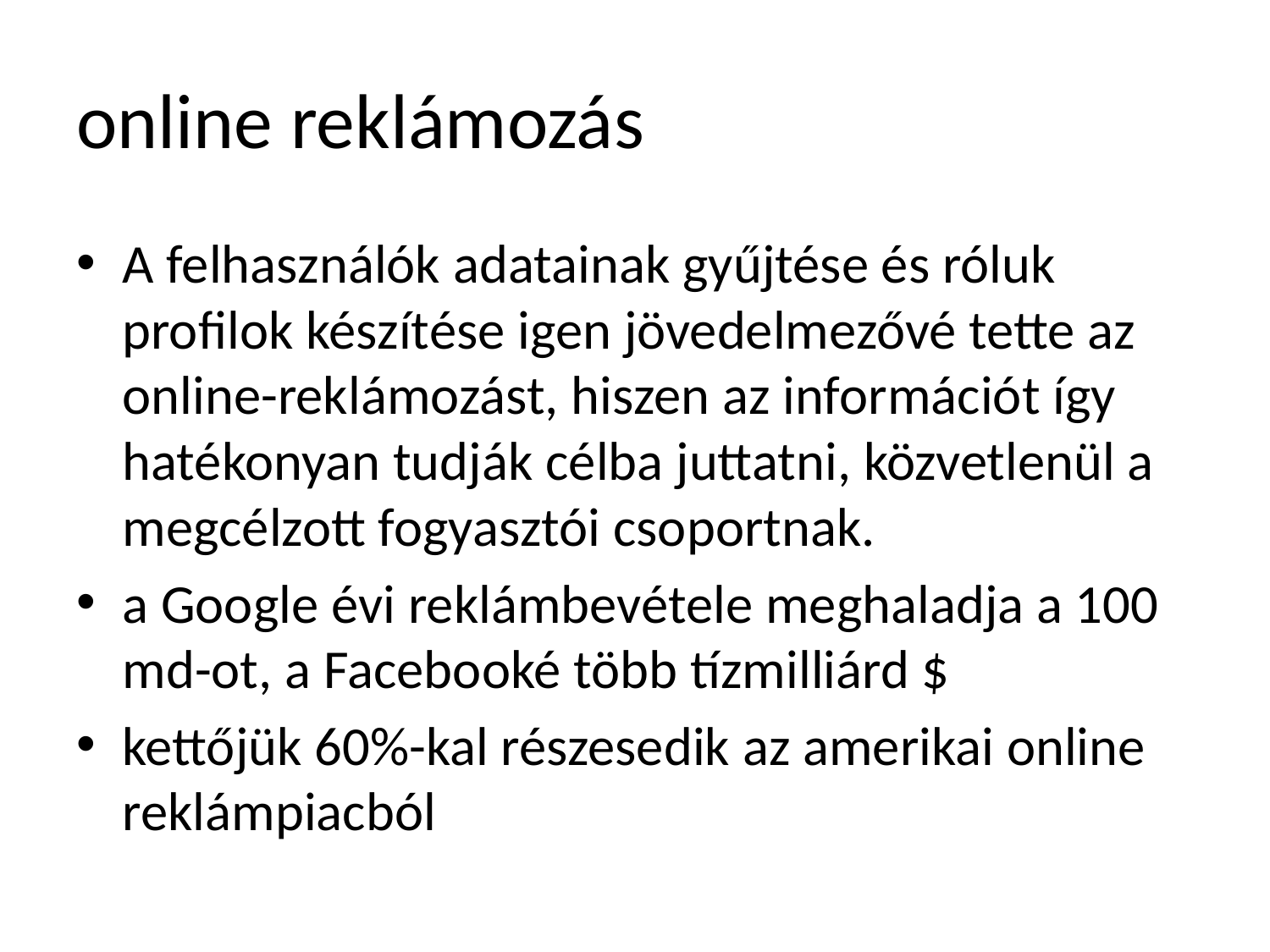

# online reklámozás
A felhasználók adatainak gyűjtése és róluk profilok készítése igen jövedelmezővé tette az online-reklámozást, hiszen az információt így hatékonyan tudják célba juttatni, közvetlenül a megcélzott fogyasztói csoportnak.
a Google évi reklámbevétele meghaladja a 100 md-ot, a Facebooké több tízmilliárd $
kettőjük 60%-kal részesedik az amerikai online reklámpiacból